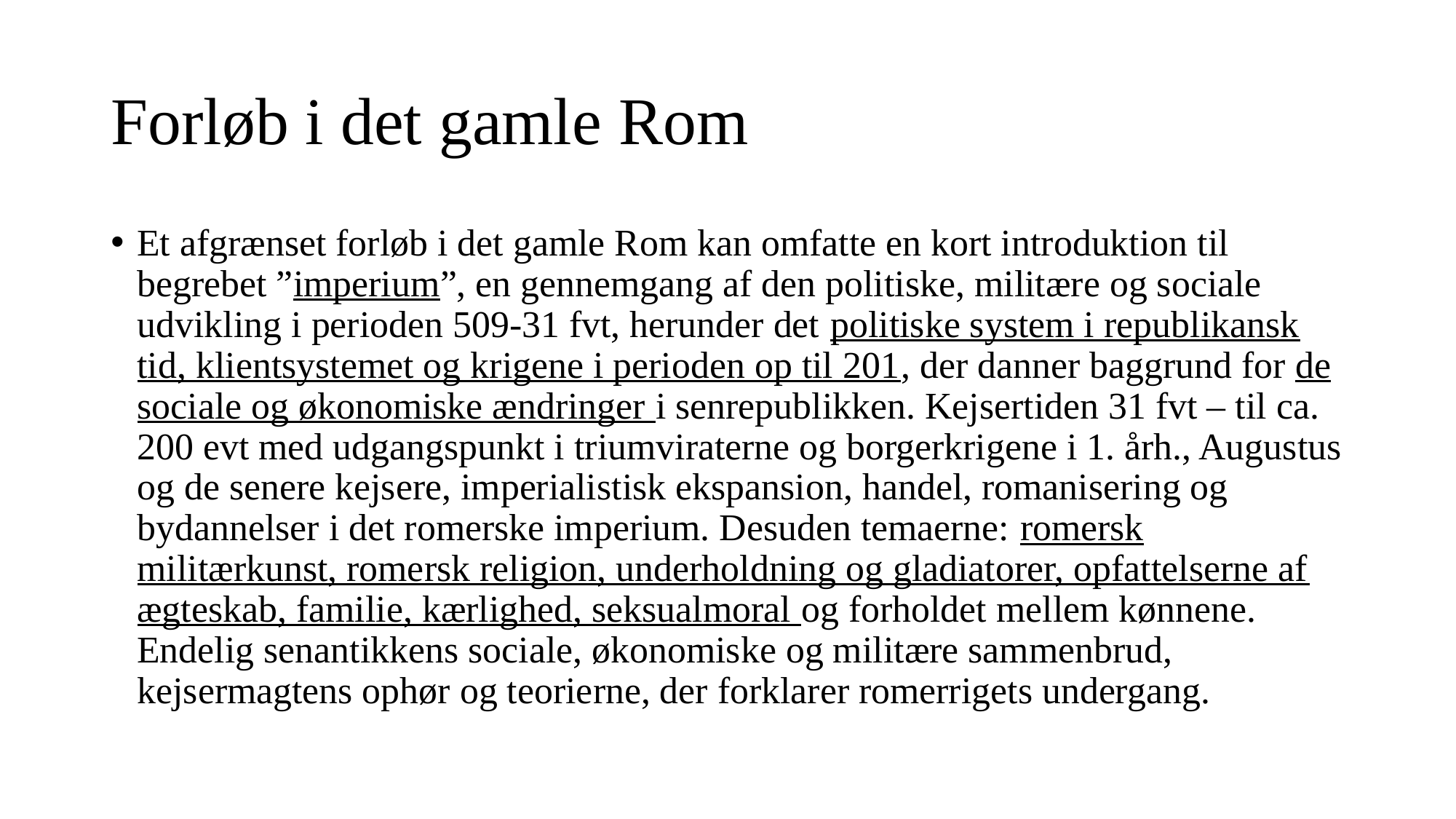

# Forløb i det gamle Rom
Et afgrænset forløb i det gamle Rom kan omfatte en kort introduktion til begrebet ”imperium”, en gennemgang af den politiske, militære og sociale udvikling i perioden 509-31 fvt, herunder det politiske system i republikansk tid, klientsystemet og krigene i perioden op til 201, der danner baggrund for de sociale og økonomiske ændringer i senrepublikken. Kejsertiden 31 fvt – til ca. 200 evt med udgangspunkt i triumviraterne og borgerkrigene i 1. årh., Augustus og de senere kejsere, imperialistisk ekspansion, handel, romanisering og bydannelser i det romerske imperium. Desuden temaerne: romersk militærkunst, romersk religion, underholdning og gladiatorer, opfattelserne af ægteskab, familie, kærlighed, seksualmoral og forholdet mellem kønnene. Endelig senantikkens sociale, økonomiske og militære sammenbrud, kejsermagtens ophør og teorierne, der forklarer romerrigets undergang.